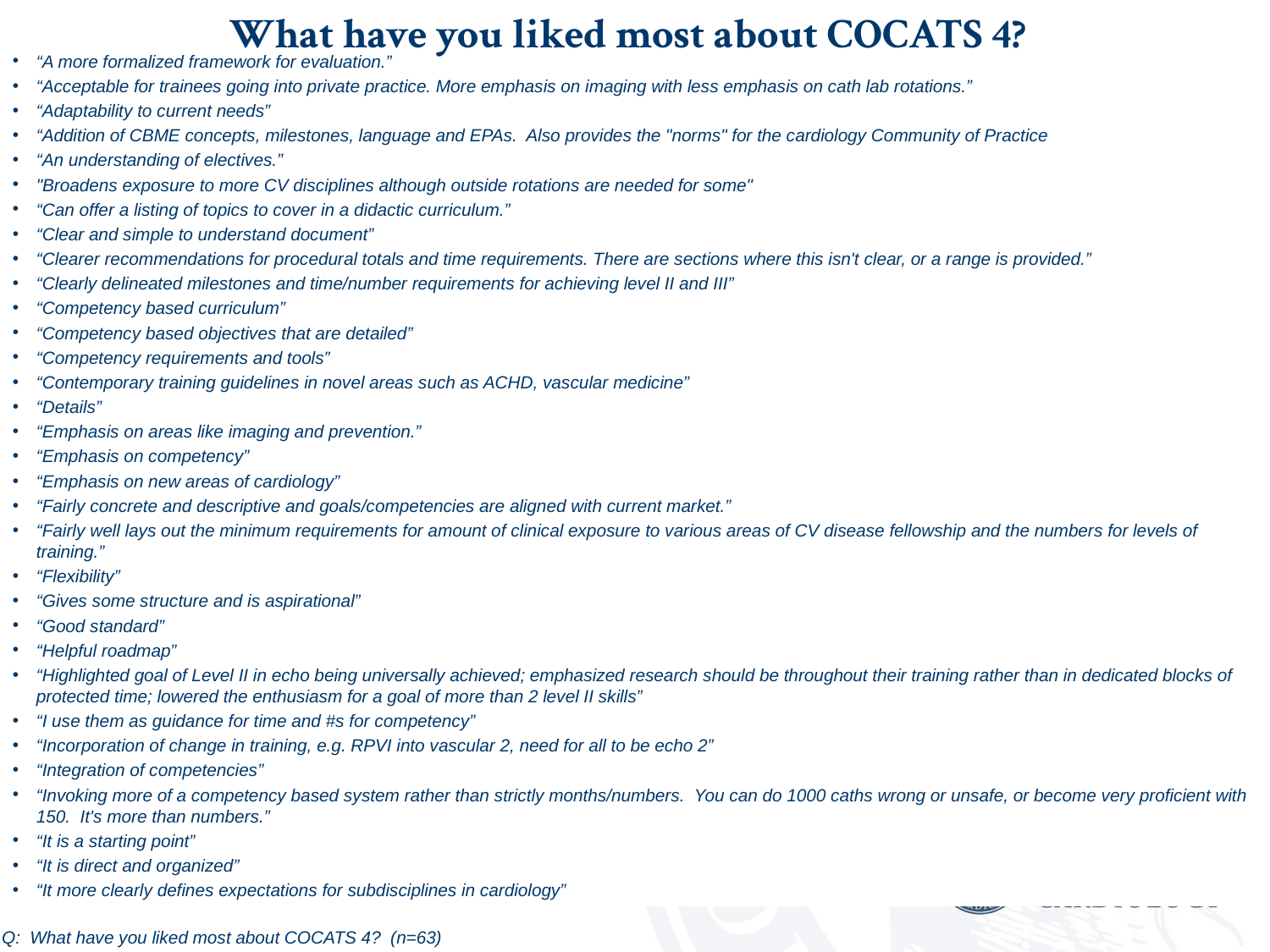

What have you liked most about COCATS 4?
“A more formalized framework for evaluation.”
“Acceptable for trainees going into private practice. More emphasis on imaging with less emphasis on cath lab rotations.”
“Adaptability to current needs”
“Addition of CBME concepts, milestones, language and EPAs.  Also provides the "norms" for the cardiology Community of Practice
“An understanding of electives.”
"Broadens exposure to more CV disciplines although outside rotations are needed for some"
“Can offer a listing of topics to cover in a didactic curriculum.”
“Clear and simple to understand document”
“Clearer recommendations for procedural totals and time requirements. There are sections where this isn't clear, or a range is provided.”
“Clearly delineated milestones and time/number requirements for achieving level II and III”
“Competency based curriculum”
“Competency based objectives that are detailed”
“Competency requirements and tools”
“Contemporary training guidelines in novel areas such as ACHD, vascular medicine”
“Details”
“Emphasis on areas like imaging and prevention.”
“Emphasis on competency”
“Emphasis on new areas of cardiology”
“Fairly concrete and descriptive and goals/competencies are aligned with current market.”
“Fairly well lays out the minimum requirements for amount of clinical exposure to various areas of CV disease fellowship and the numbers for levels of training.”
“Flexibility”
“Gives some structure and is aspirational”
“Good standard”
“Helpful roadmap”
“Highlighted goal of Level II in echo being universally achieved; emphasized research should be throughout their training rather than in dedicated blocks of protected time; lowered the enthusiasm for a goal of more than 2 level II skills”
“I use them as guidance for time and #s for competency”
“Incorporation of change in training, e.g. RPVI into vascular 2, need for all to be echo 2”
“Integration of competencies”
“Invoking more of a competency based system rather than strictly months/numbers.  You can do 1000 caths wrong or unsafe, or become very proficient with 150.  It's more than numbers.”
“It is a starting point”
“It is direct and organized”
“It more clearly defines expectations for subdisciplines in cardiology”

Q:  What have you liked most about COCATS 4?  (n=63)